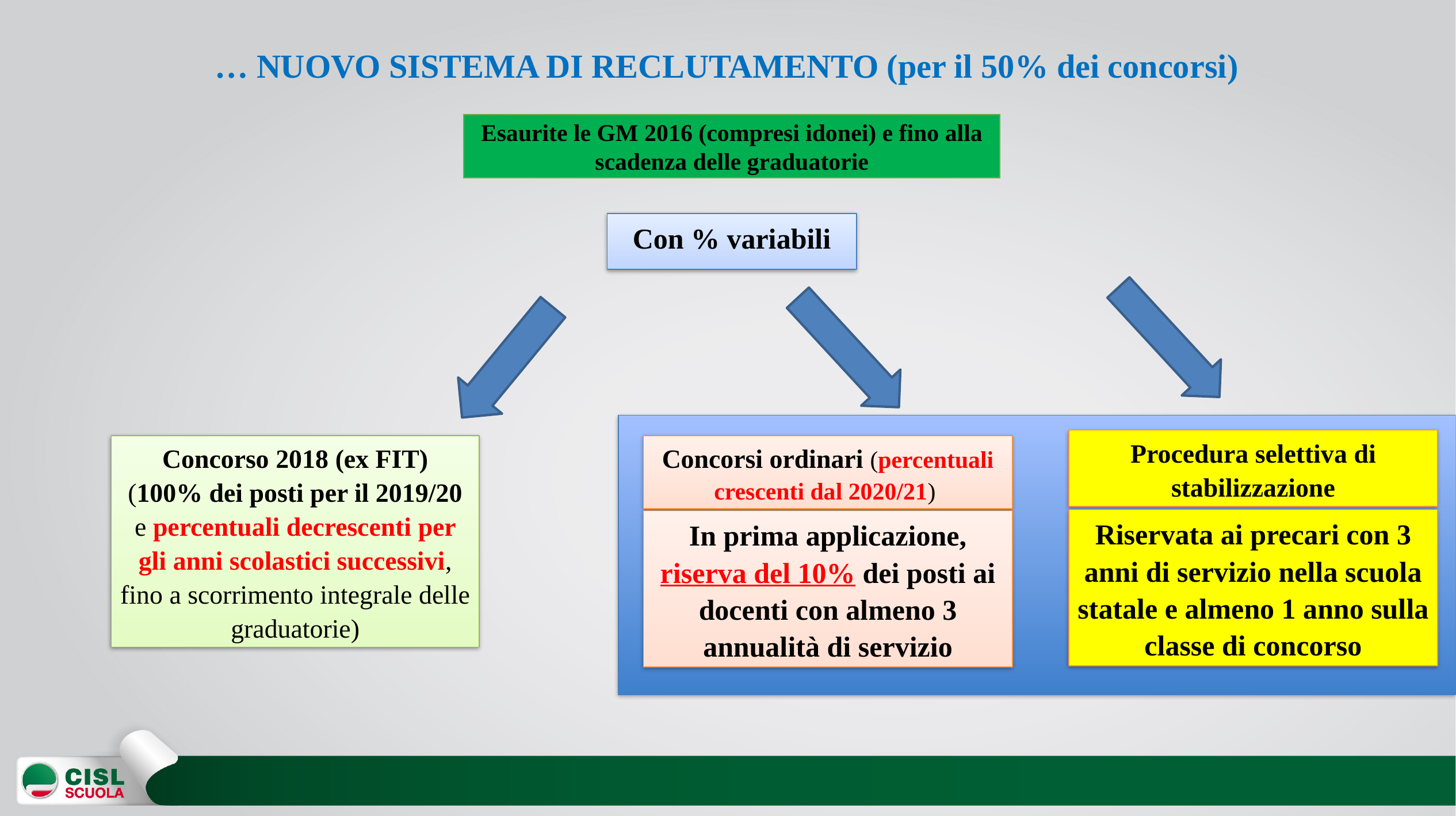

… NUOVO SISTEMA DI RECLUTAMENTO (per il 50% dei concorsi)
Esaurite le GM 2016 (compresi idonei) e fino alla scadenza delle graduatorie
Con % variabili

Procedura selettiva di stabilizzazione
Concorso 2018 (ex FIT)
(100% dei posti per il 2019/20 e percentuali decrescenti per gli anni scolastici successivi, fino a scorrimento integrale delle graduatorie)
Concorsi ordinari (percentuali crescenti dal 2020/21)
Riservata ai precari con 3 anni di servizio nella scuola statale e almeno 1 anno sulla classe di concorso
In prima applicazione, riserva del 10% dei posti ai docenti con almeno 3 annualità di servizio